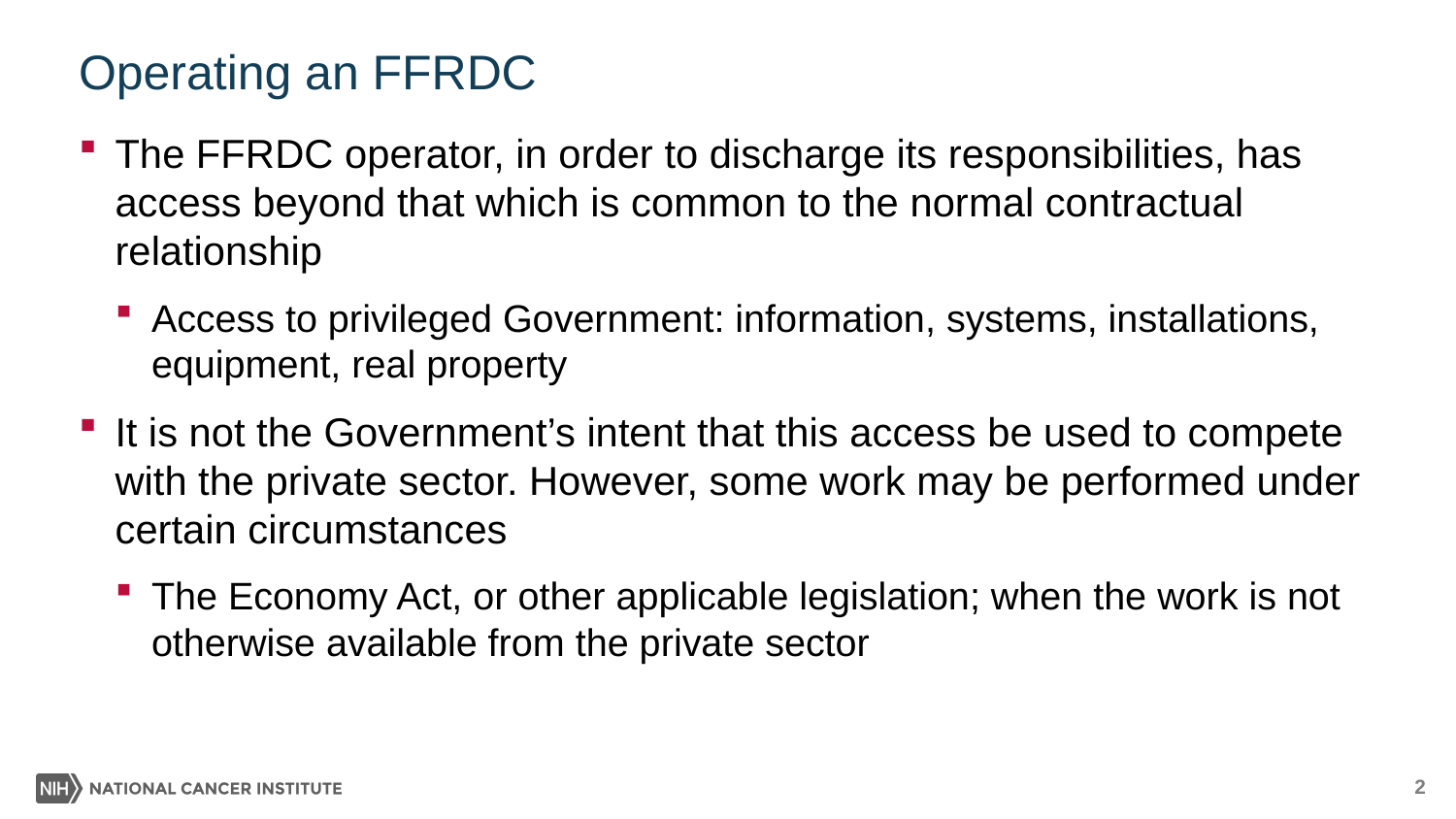

# Operating an FFRDC
The FFRDC operator, in order to discharge its responsibilities, has access beyond that which is common to the normal contractual relationship
Access to privileged Government: information, systems, installations, equipment, real property
It is not the Government’s intent that this access be used to compete with the private sector. However, some work may be performed under certain circumstances
The Economy Act, or other applicable legislation; when the work is not otherwise available from the private sector